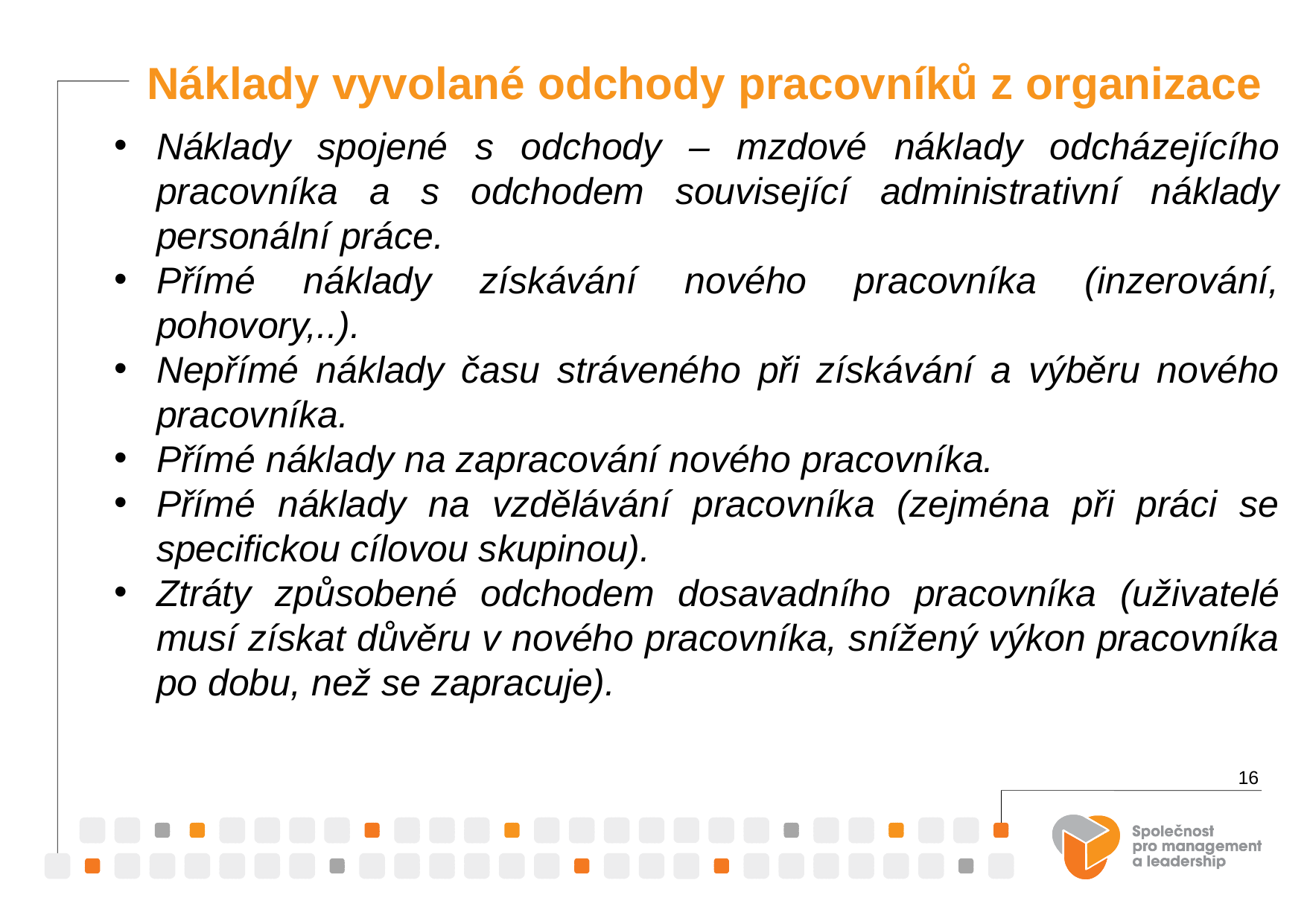

Náklady vyvolané odchody pracovníků z organizace
Náklady spojené s odchody – mzdové náklady odcházejícího pracovníka a s odchodem související administrativní náklady personální práce.
Přímé náklady získávání nového pracovníka (inzerování, pohovory,..).
Nepřímé náklady času stráveného při získávání a výběru nového pracovníka.
Přímé náklady na zapracování nového pracovníka.
Přímé náklady na vzdělávání pracovníka (zejména při práci se specifickou cílovou skupinou).
Ztráty způsobené odchodem dosavadního pracovníka (uživatelé musí získat důvěru v nového pracovníka, snížený výkon pracovníka po dobu, než se zapracuje).

16